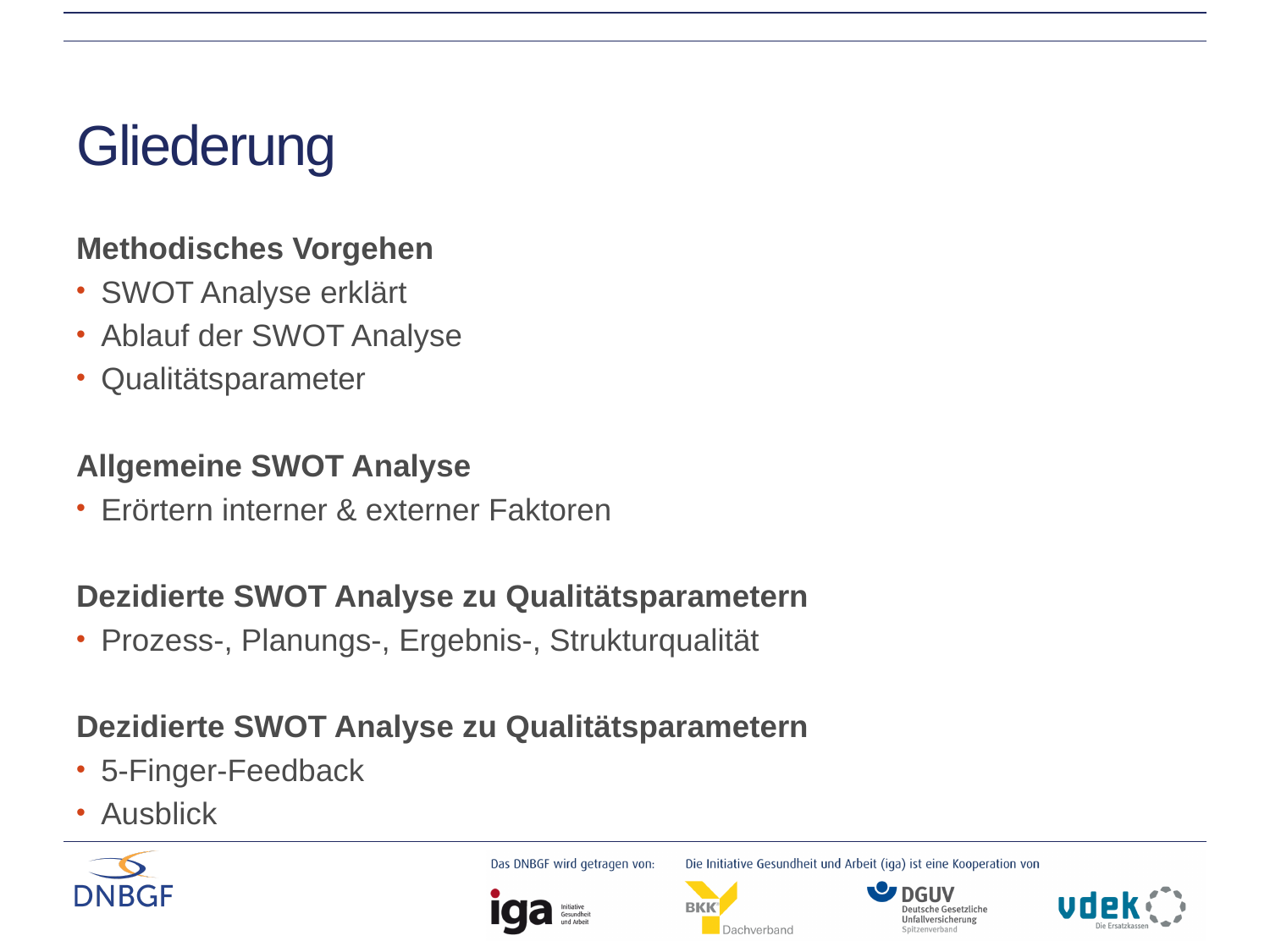

# Gliederung
Methodisches Vorgehen
SWOT Analyse erklärt
Ablauf der SWOT Analyse
Qualitätsparameter

Allgemeine SWOT Analyse
Erörtern interner & externer Faktoren

Dezidierte SWOT Analyse zu Qualitätsparametern
Prozess-, Planungs-, Ergebnis-, Strukturqualität

Dezidierte SWOT Analyse zu Qualitätsparametern
5-Finger-Feedback
Ausblick